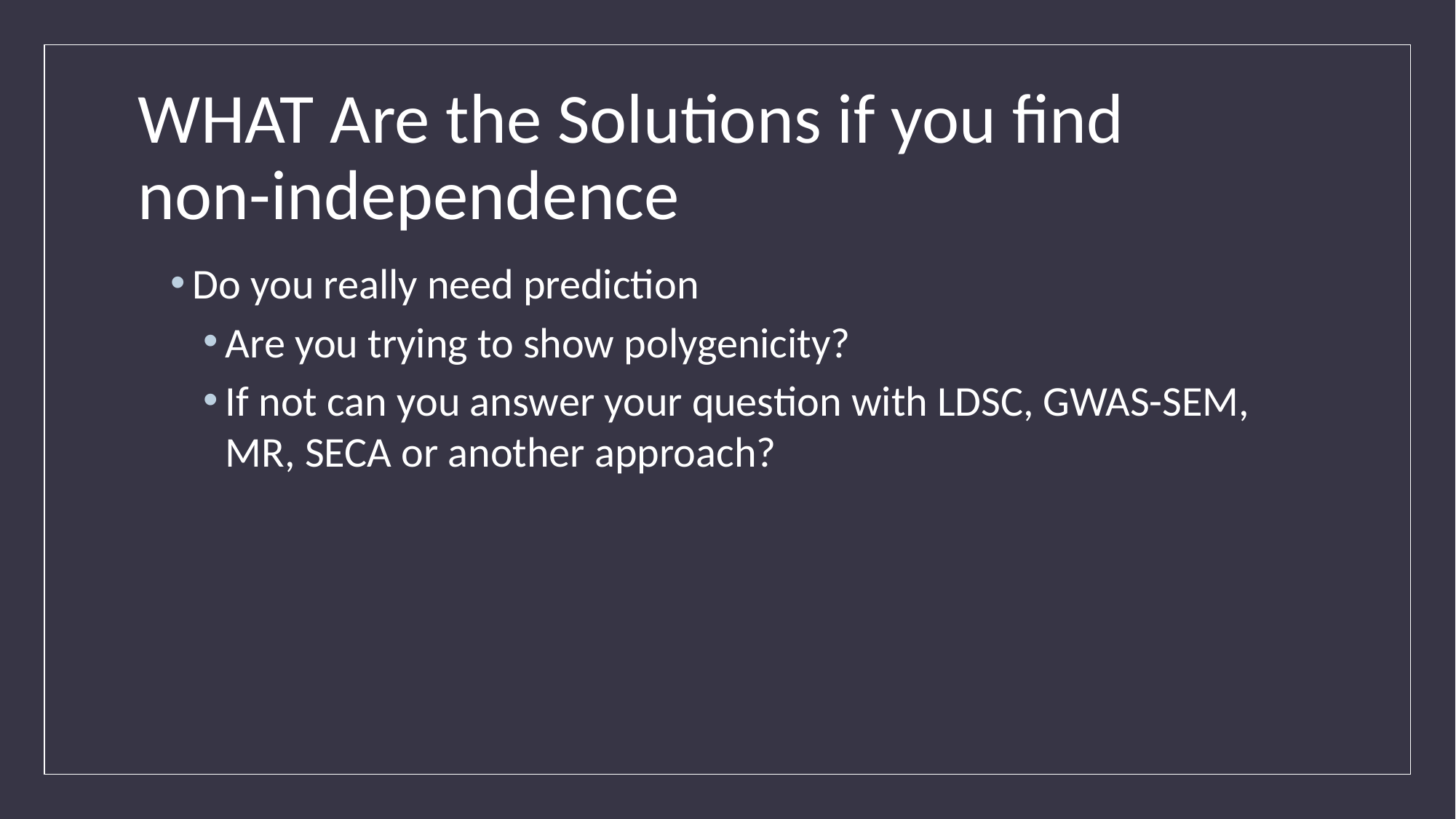

# WHAT Are the Solutions if you find non-independence
Do you really need prediction
Are you trying to show polygenicity?
If not can you answer your question with LDSC, GWAS-SEM, MR, SECA or another approach?